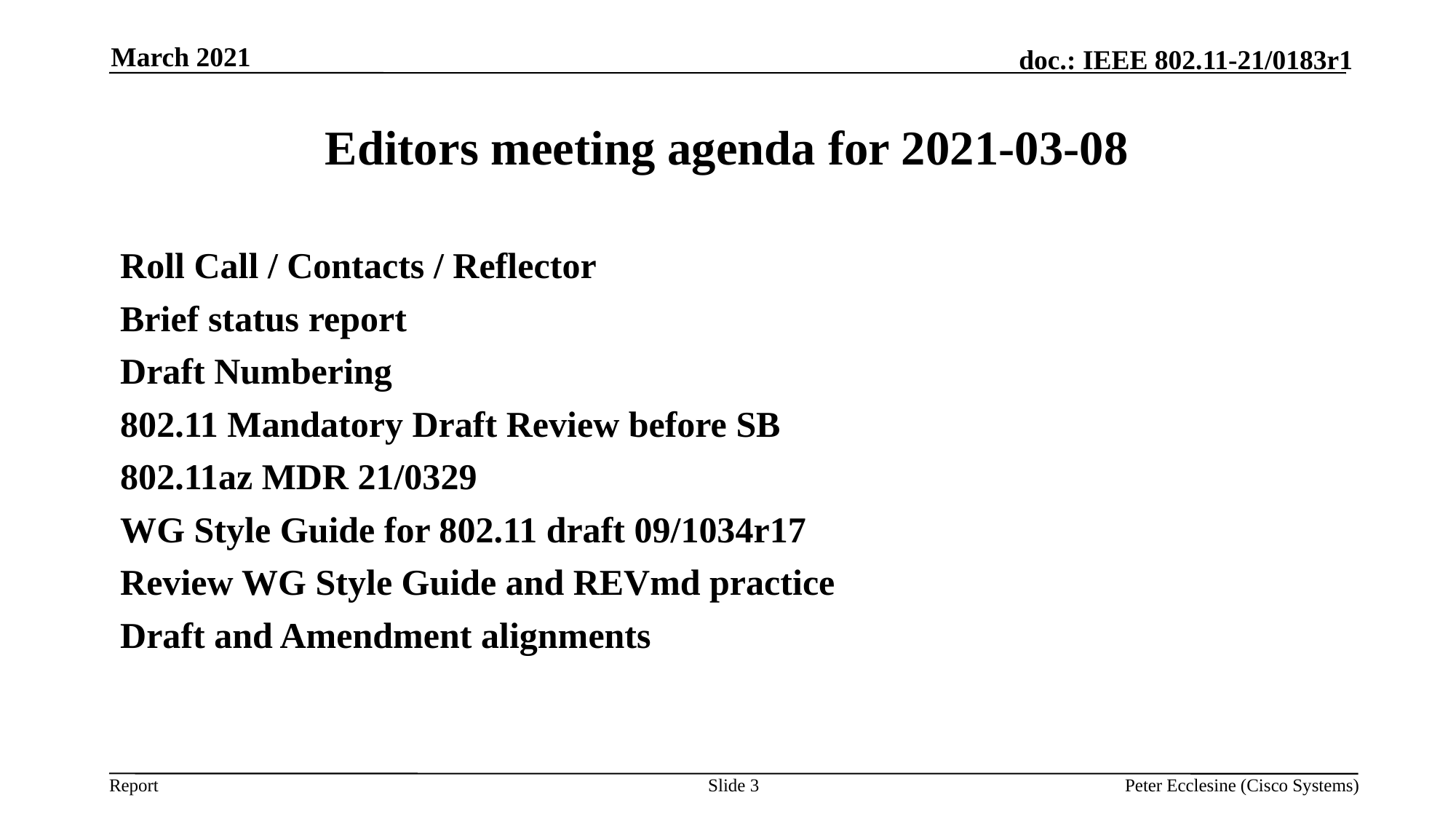

March 2021
# Editors meeting agenda for 2021-03-08
Roll Call / Contacts / Reflector
Brief status report
Draft Numbering
802.11 Mandatory Draft Review before SB
802.11az MDR 21/0329
WG Style Guide for 802.11 draft 09/1034r17
Review WG Style Guide and REVmd practice
Draft and Amendment alignments

Slide 3
Peter Ecclesine (Cisco Systems)